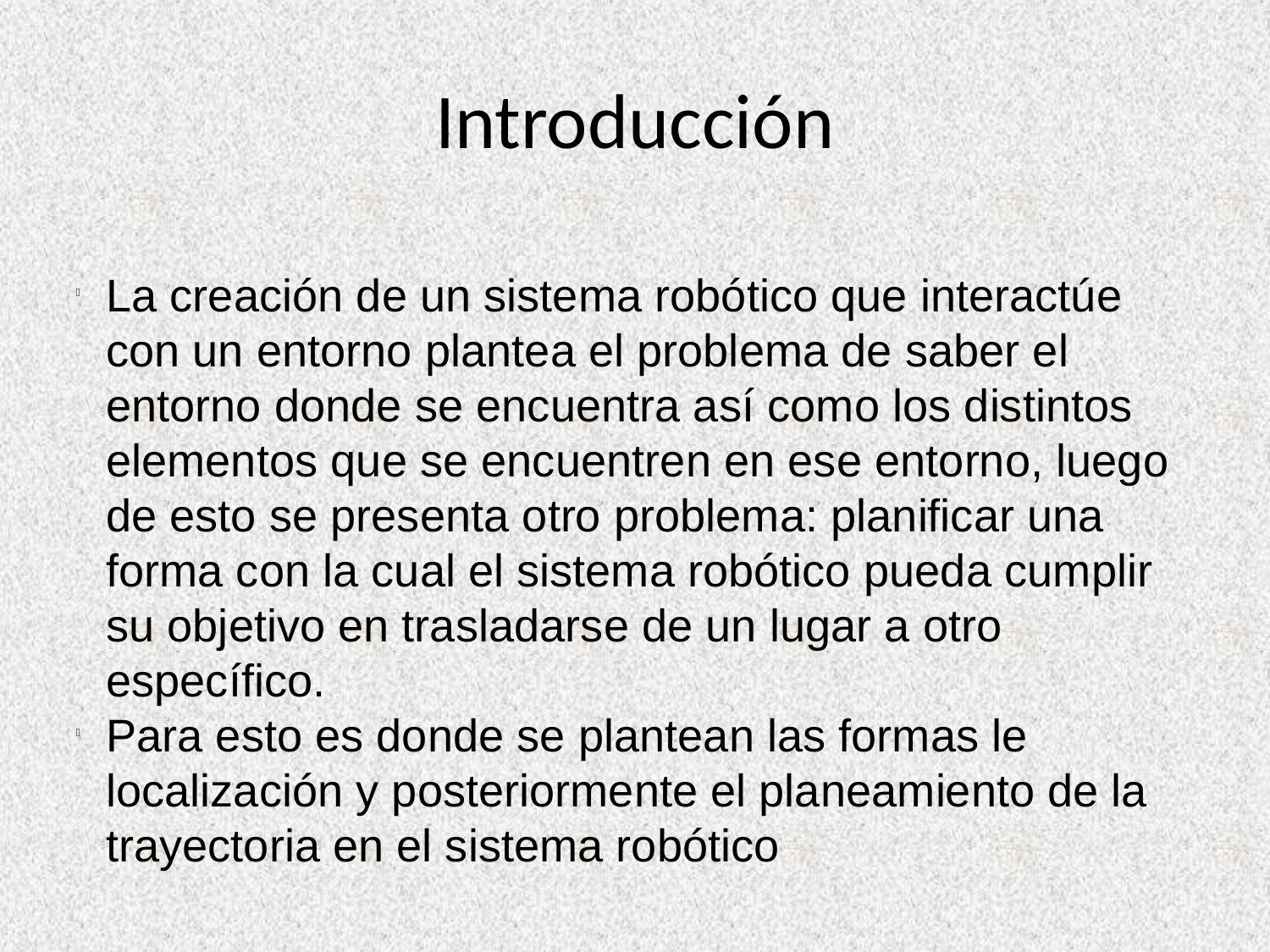

Introducción

La creación de un sistema robótico que interactúe con un entorno plantea el problema de saber el entorno donde se encuentra así como los distintos elementos que se encuentren en ese entorno, luego de esto se presenta otro problema: planificar una forma con la cual el sistema robótico pueda cumplir su objetivo en trasladarse de un lugar a otro específico.
Para esto es donde se plantean las formas le localización y posteriormente el planeamiento de la trayectoria en el sistema robótico